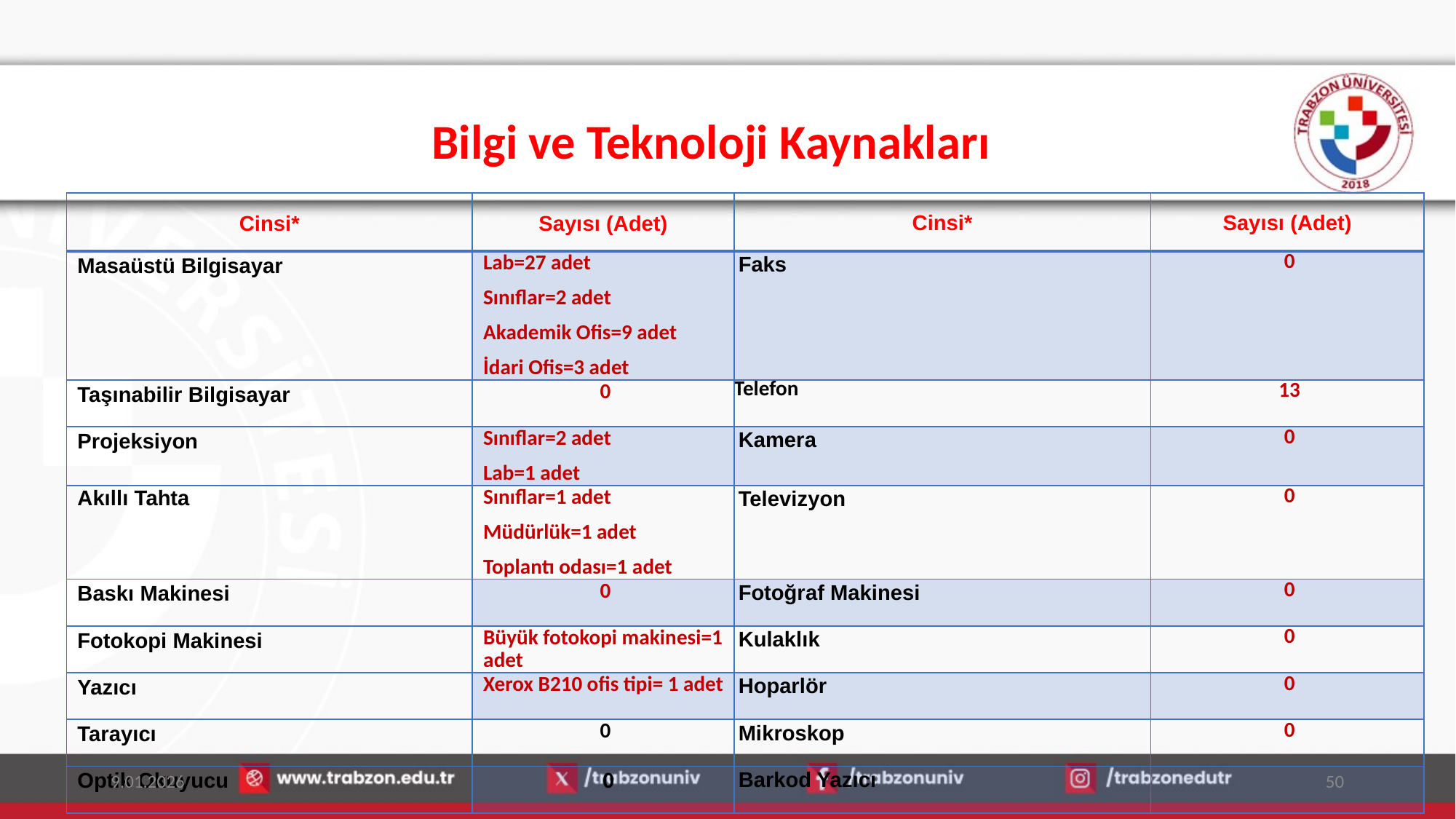

# Bilgi ve Teknoloji Kaynakları
| Cinsi\* | Sayısı (Adet) | Cinsi\* | Sayısı (Adet) |
| --- | --- | --- | --- |
| Masaüstü Bilgisayar | Lab=27 adet Sınıflar=2 adet Akademik Ofis=9 adet İdari Ofis=3 adet | Faks | 0 |
| Taşınabilir Bilgisayar | 0 | Telefon | 13 |
| Projeksiyon | Sınıflar=2 adet Lab=1 adet | Kamera | 0 |
| Akıllı Tahta | Sınıflar=1 adet Müdürlük=1 adet Toplantı odası=1 adet | Televizyon | 0 |
| Baskı Makinesi | 0 | Fotoğraf Makinesi | 0 |
| Fotokopi Makinesi | Büyük fotokopi makinesi=1 adet | Kulaklık | 0 |
| Yazıcı | Xerox B210 ofis tipi= 1 adet | Hoparlör | 0 |
| Tarayıcı | 0 | Mikroskop | 0 |
| Optik Okuyucu | 0 | Barkod Yazıcı |  |
9.01.2026
50